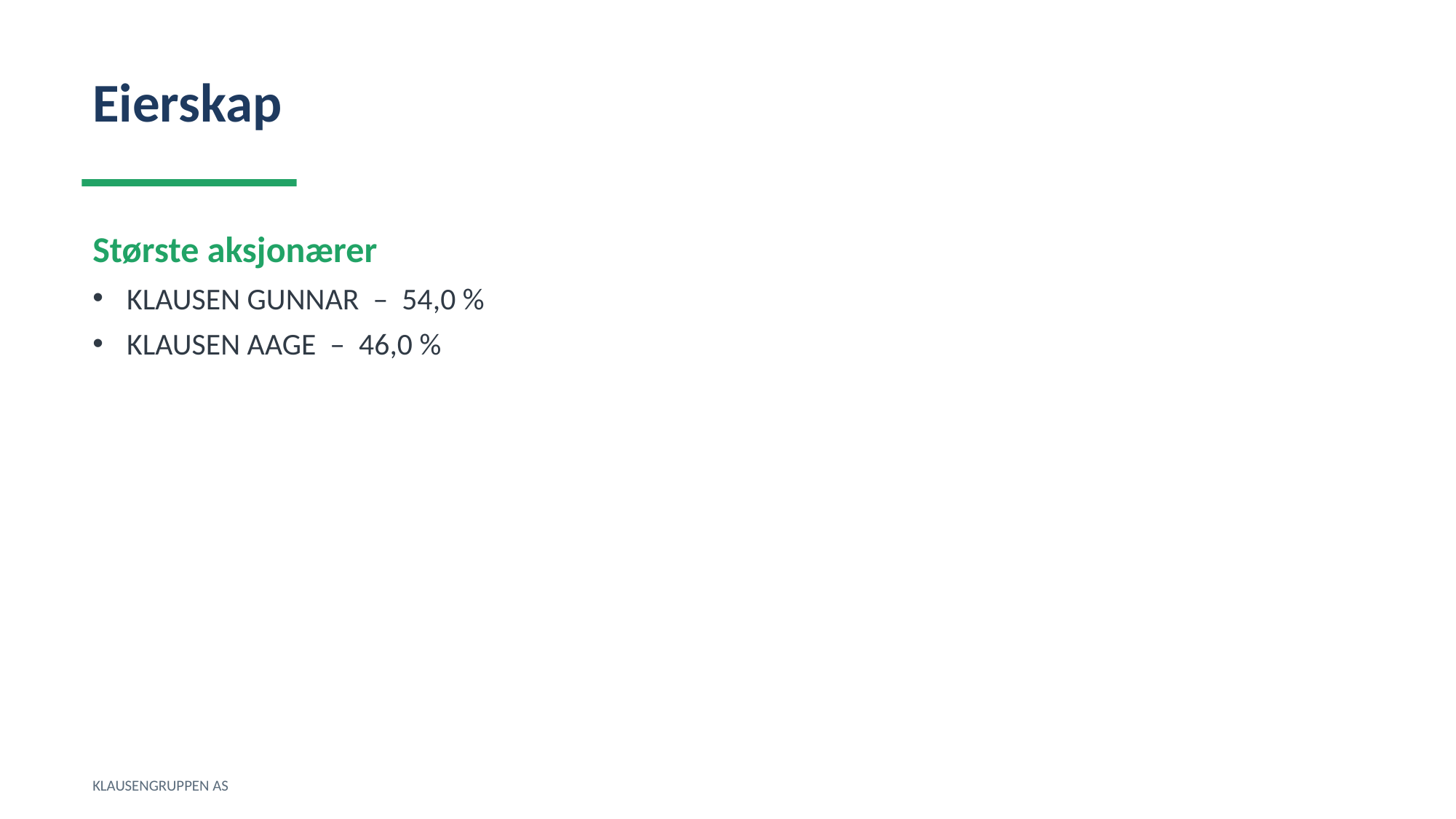

Eierskap

Største aksjonærer
KLAUSEN GUNNAR  –  54,0 %
KLAUSEN AAGE  –  46,0 %
KLAUSENGRUPPEN AS